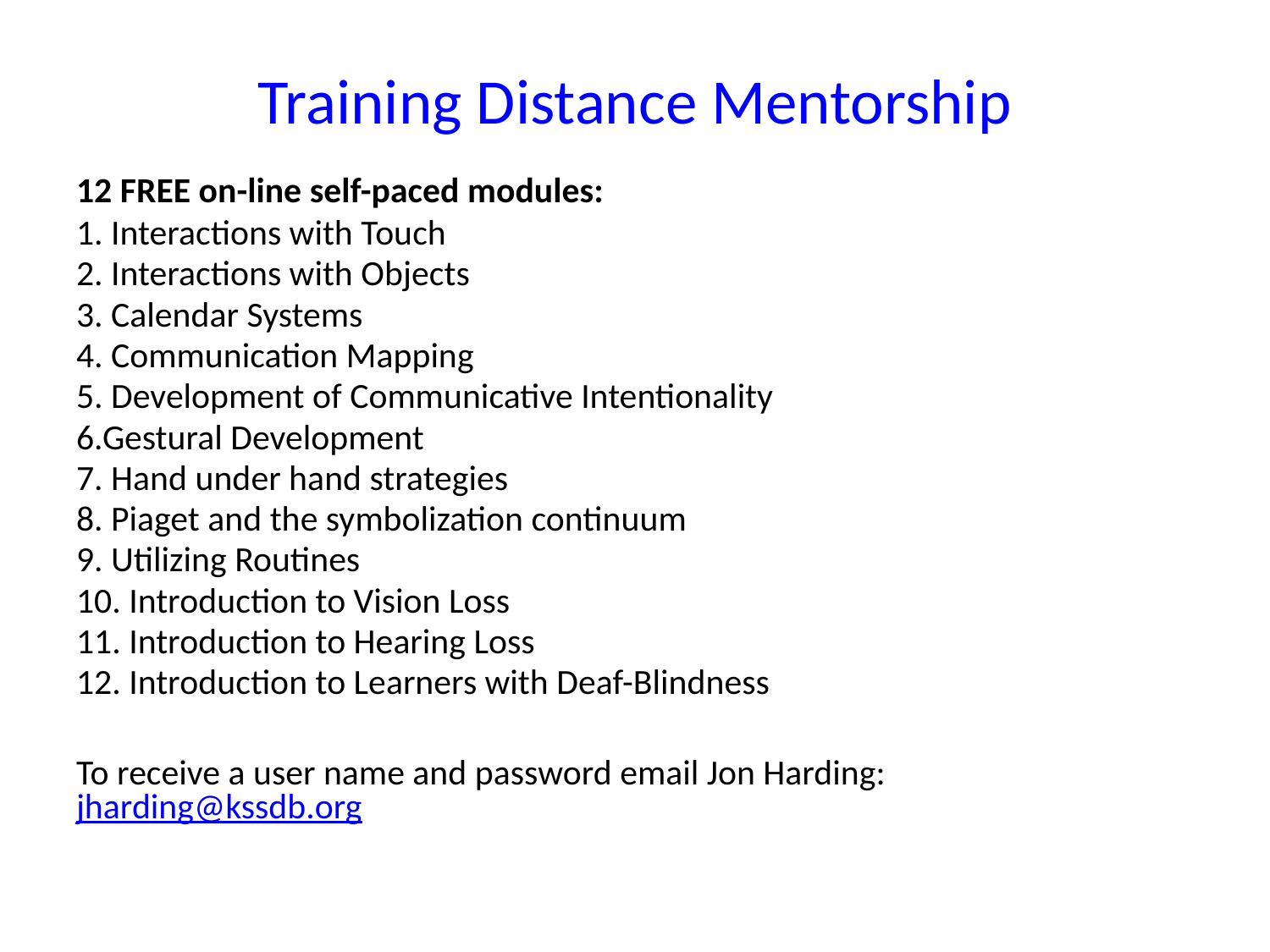

# Training Distance Mentorship
12 FREE on-line self-paced modules:
1. Interactions with Touch
2. Interactions with Objects
3. Calendar Systems
4. Communication Mapping
5. Development of Communicative Intentionality
6.Gestural Development
7. Hand under hand strategies
8. Piaget and the symbolization continuum
9. Utilizing Routines
10. Introduction to Vision Loss
11. Introduction to Hearing Loss
12. Introduction to Learners with Deaf-Blindness

To receive a user name and password email Jon Harding: jharding@kssdb.org